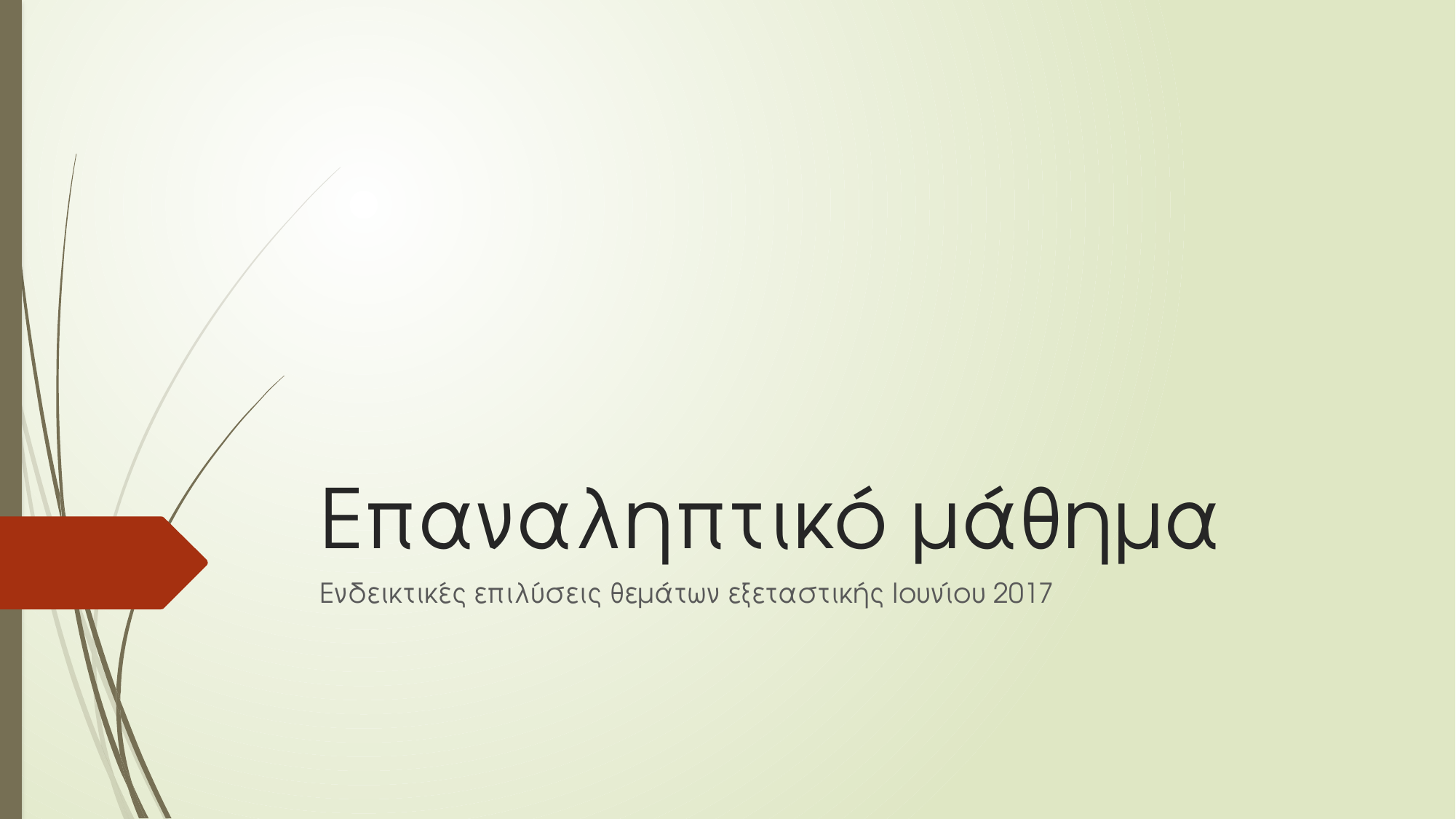

# Επαναληπτικό μάθημα
Ενδεικτικές επιλύσεις θεμάτων εξεταστικής Ιουνίου 2017